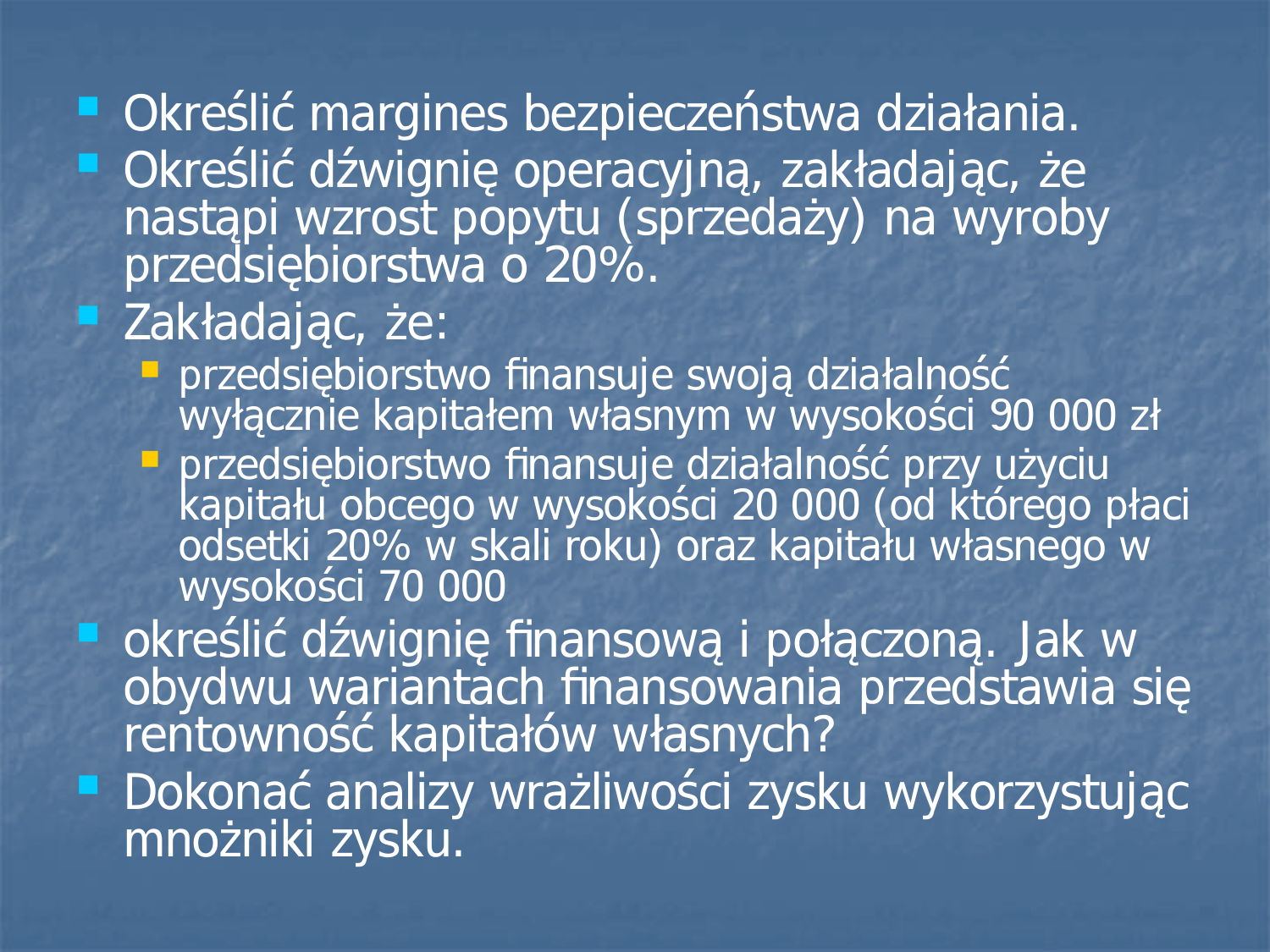

Określić margines bezpieczeństwa działania.
Określić dźwignię operacyjną, zakładając, że nastąpi wzrost popytu (sprzedaży) na wyroby przedsiębiorstwa o 20%.
Zakładając, że:
przedsiębiorstwo finansuje swoją działalność wyłącznie kapitałem własnym w wysokości 90 000 zł
przedsiębiorstwo finansuje działalność przy użyciu kapitału obcego w wysokości 20 000 (od którego płaci odsetki 20% w skali roku) oraz kapitału własnego w wysokości 70 000
określić dźwignię finansową i połączoną. Jak w obydwu wariantach finansowania przedstawia się rentowność kapitałów własnych?
Dokonać analizy wrażliwości zysku wykorzystując mnożniki zysku.